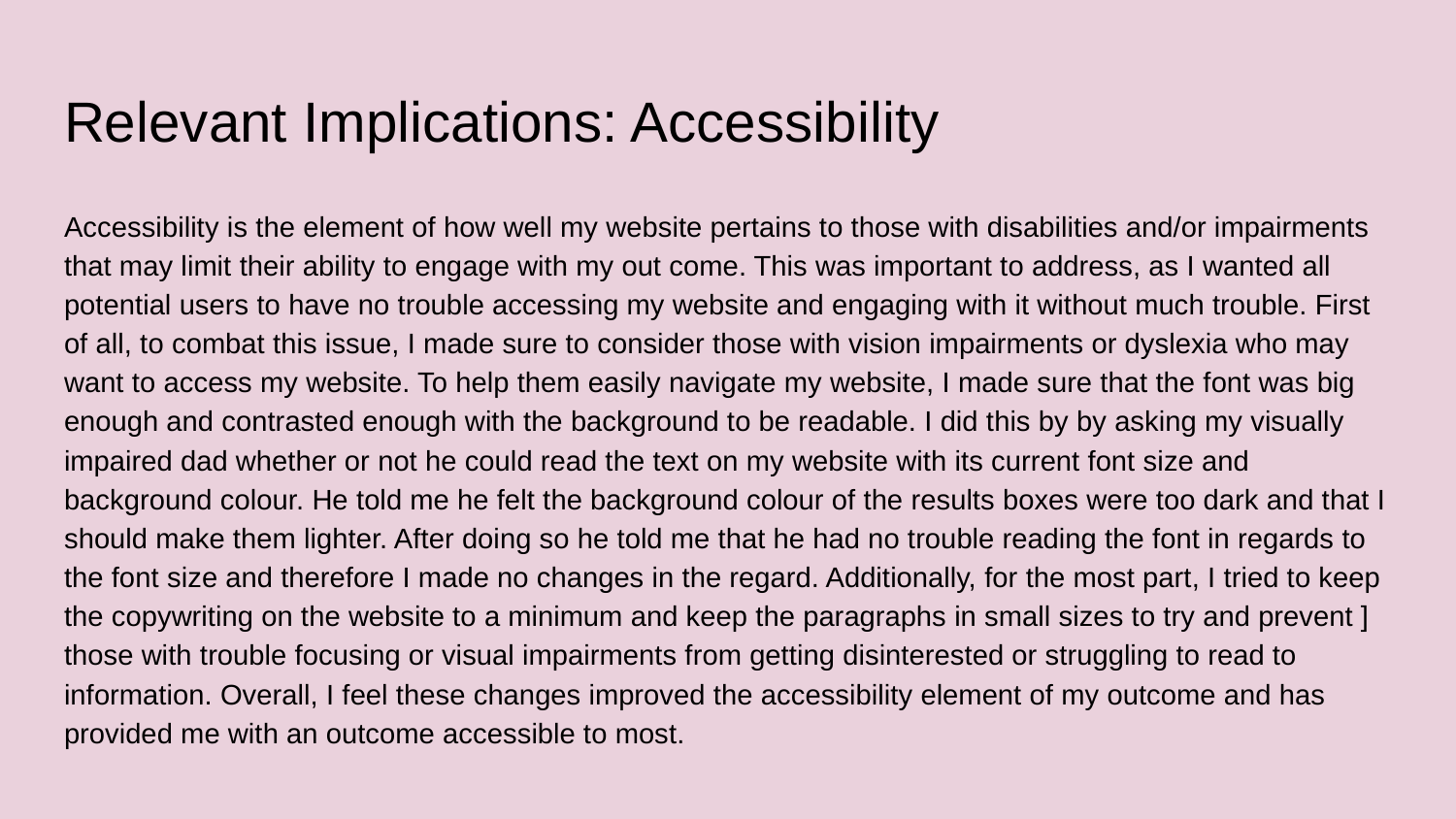

# Relevant Implications: Accessibility
Accessibility is the element of how well my website pertains to those with disabilities and/or impairments that may limit their ability to engage with my out come. This was important to address, as I wanted all potential users to have no trouble accessing my website and engaging with it without much trouble. First of all, to combat this issue, I made sure to consider those with vision impairments or dyslexia who may want to access my website. To help them easily navigate my website, I made sure that the font was big enough and contrasted enough with the background to be readable. I did this by by asking my visually impaired dad whether or not he could read the text on my website with its current font size and background colour. He told me he felt the background colour of the results boxes were too dark and that I should make them lighter. After doing so he told me that he had no trouble reading the font in regards to the font size and therefore I made no changes in the regard. Additionally, for the most part, I tried to keep the copywriting on the website to a minimum and keep the paragraphs in small sizes to try and prevent ] those with trouble focusing or visual impairments from getting disinterested or struggling to read to information. Overall, I feel these changes improved the accessibility element of my outcome and has provided me with an outcome accessible to most.